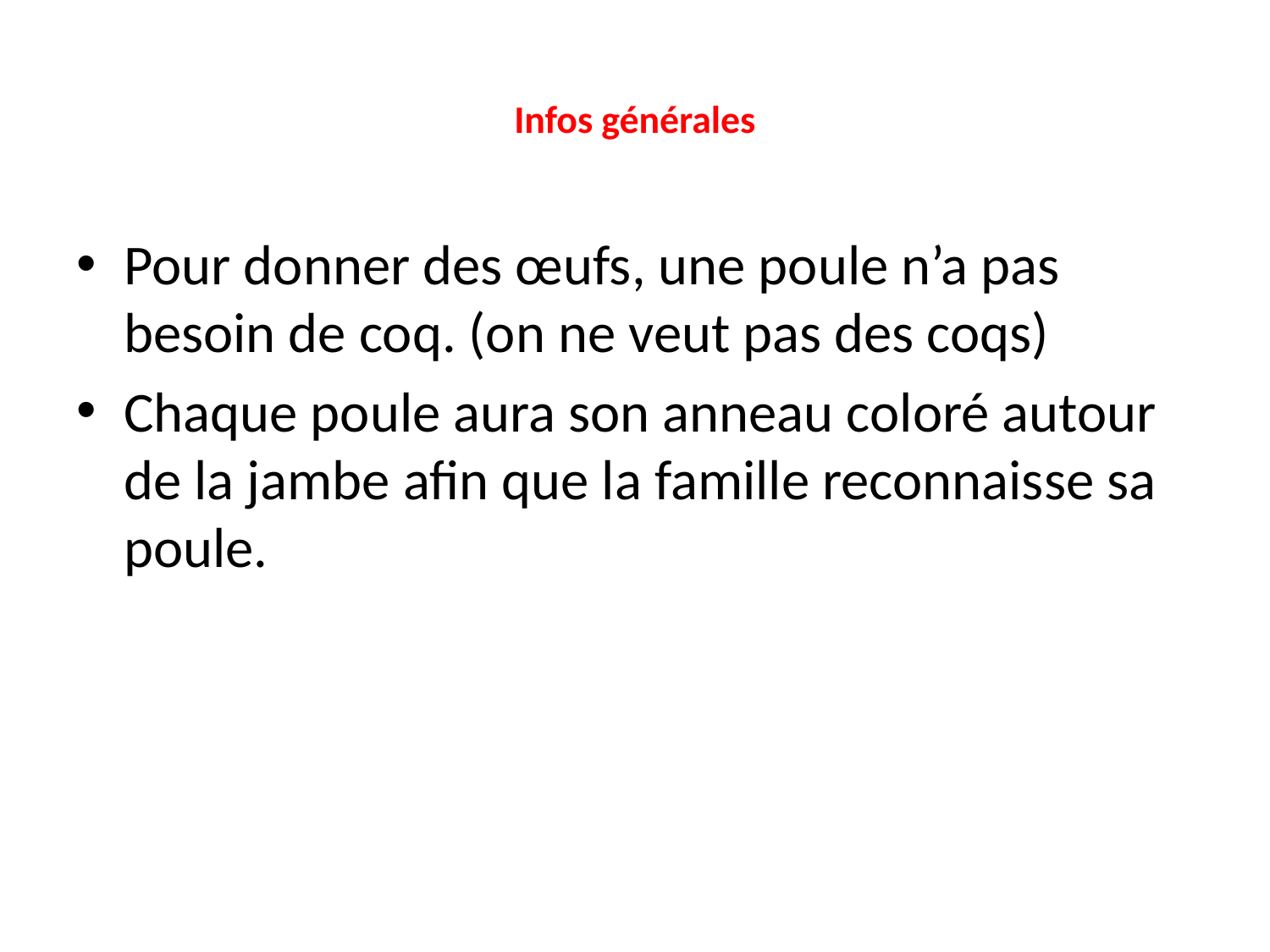

# Infos générales
Pour donner des œufs, une poule n’a pas besoin de coq. (on ne veut pas des coqs)
Chaque poule aura son anneau coloré autour de la jambe afin que la famille reconnaisse sa poule.